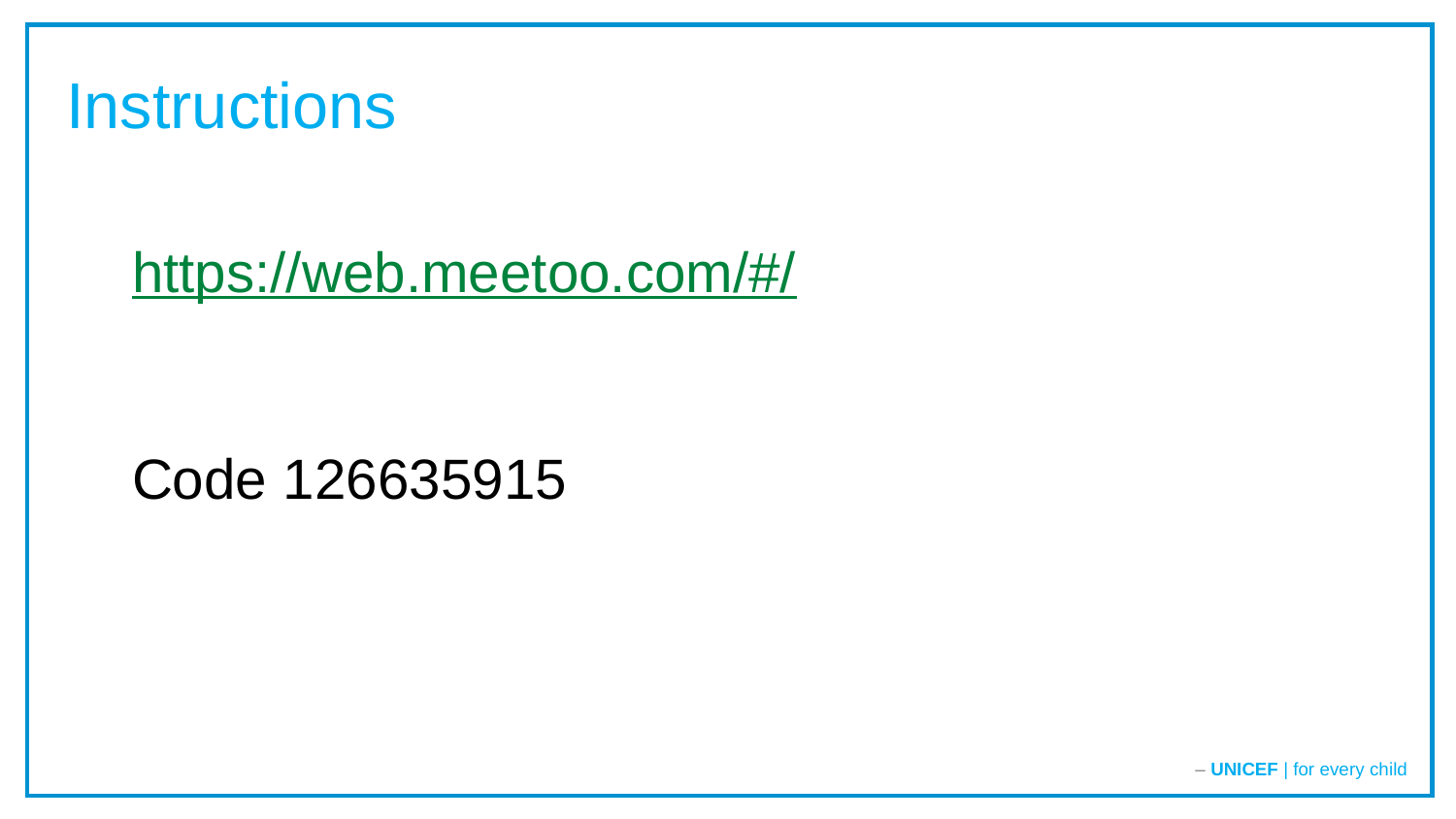

Instructions

https://web.meetoo.com/#/

Code 126635915

– UNICEF | for every child